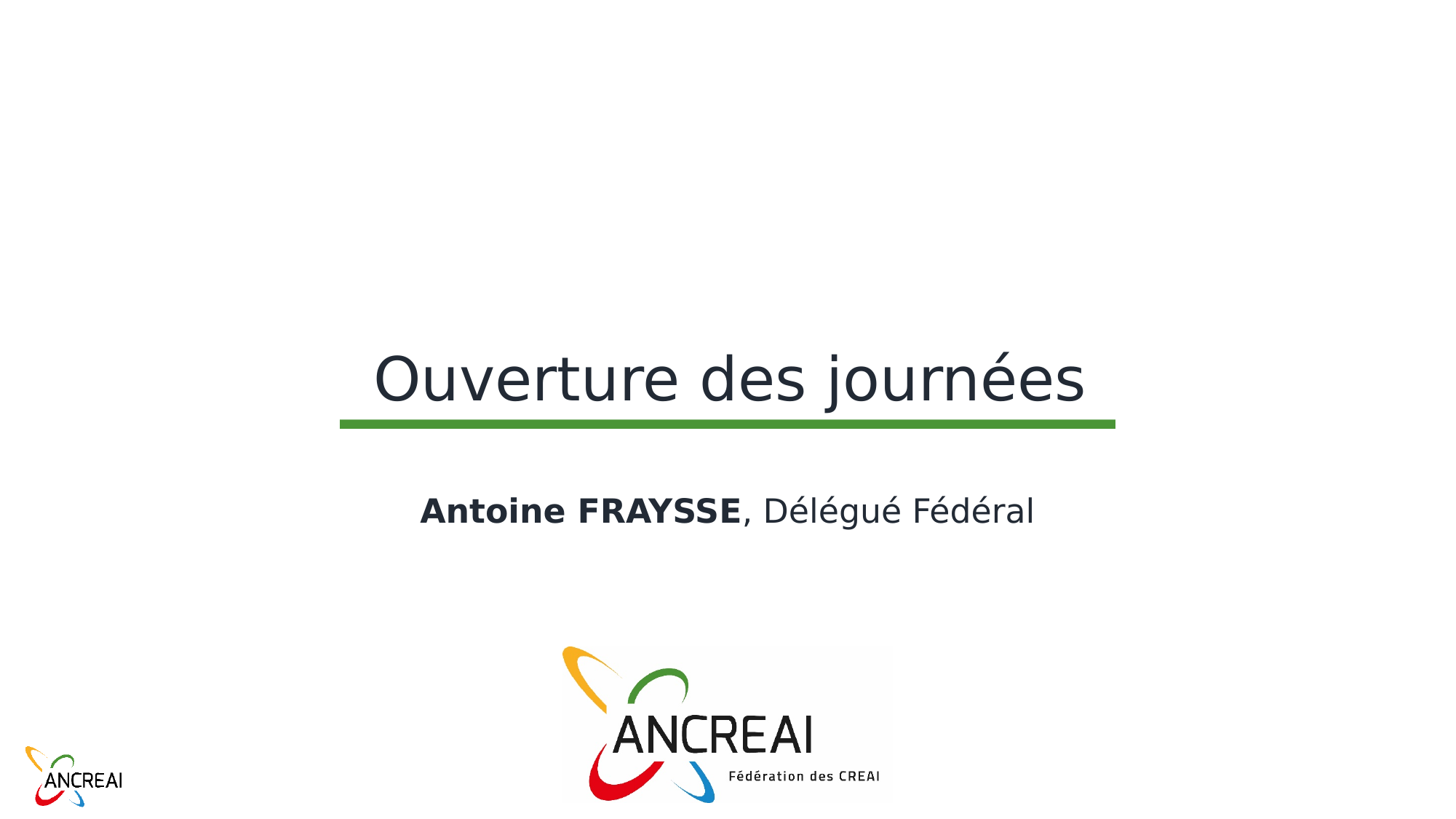

# Ouverture des journées

Antoine FRAYSSE, Délégué Fédéral